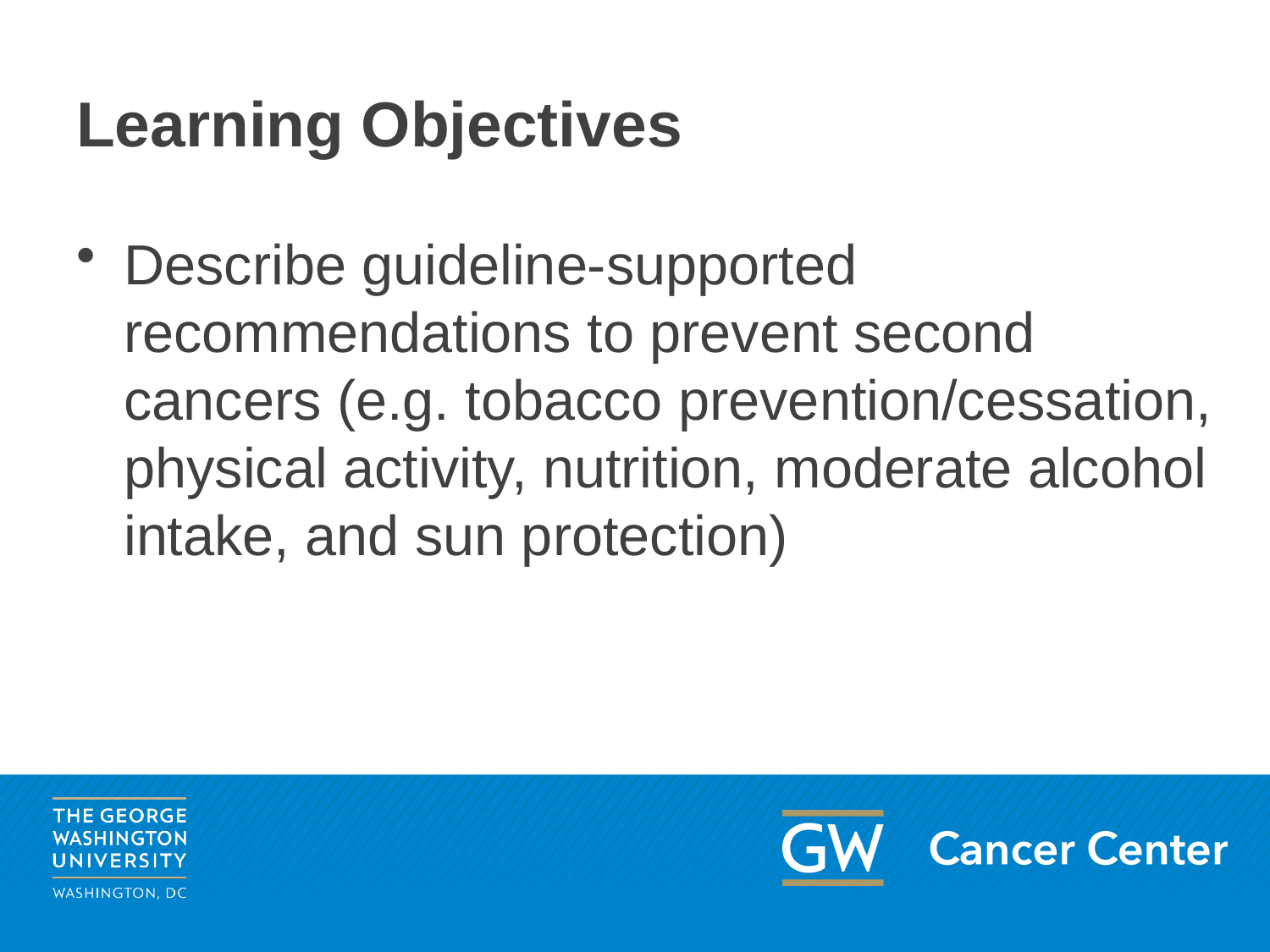

# Learning Objectives
Describe guideline-supported recommendations to prevent second cancers (e.g. tobacco prevention/cessation, physical activity, nutrition, moderate alcohol intake, and sun protection)